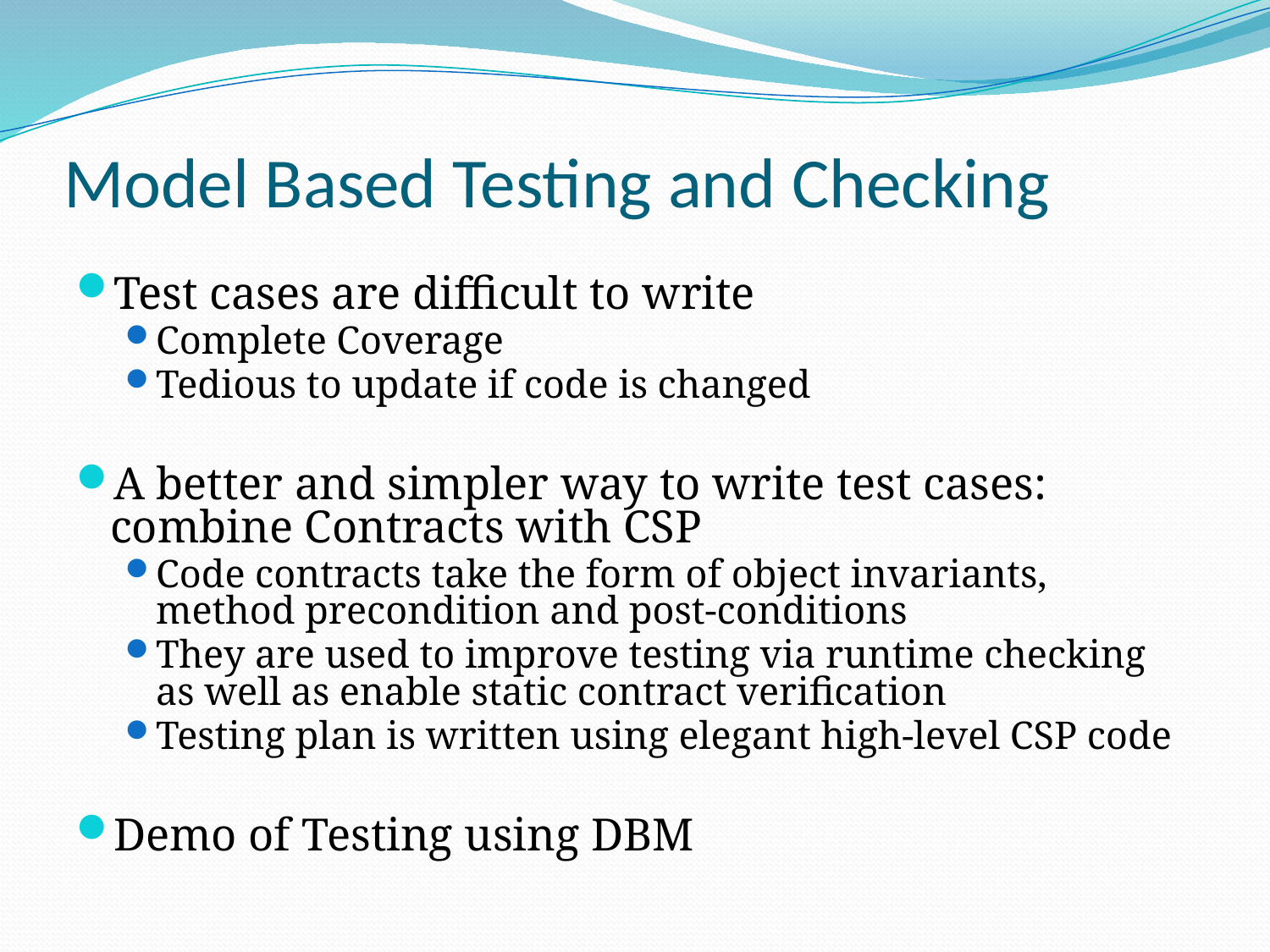

# Model Based Testing and Checking
Test cases are difficult to write
Complete Coverage
Tedious to update if code is changed

A better and simpler way to write test cases: combine Contracts with CSP
Code contracts take the form of object invariants, method precondition and post-conditions
They are used to improve testing via runtime checking as well as enable static contract verification
Testing plan is written using elegant high-level CSP code

Demo of Testing using DBM